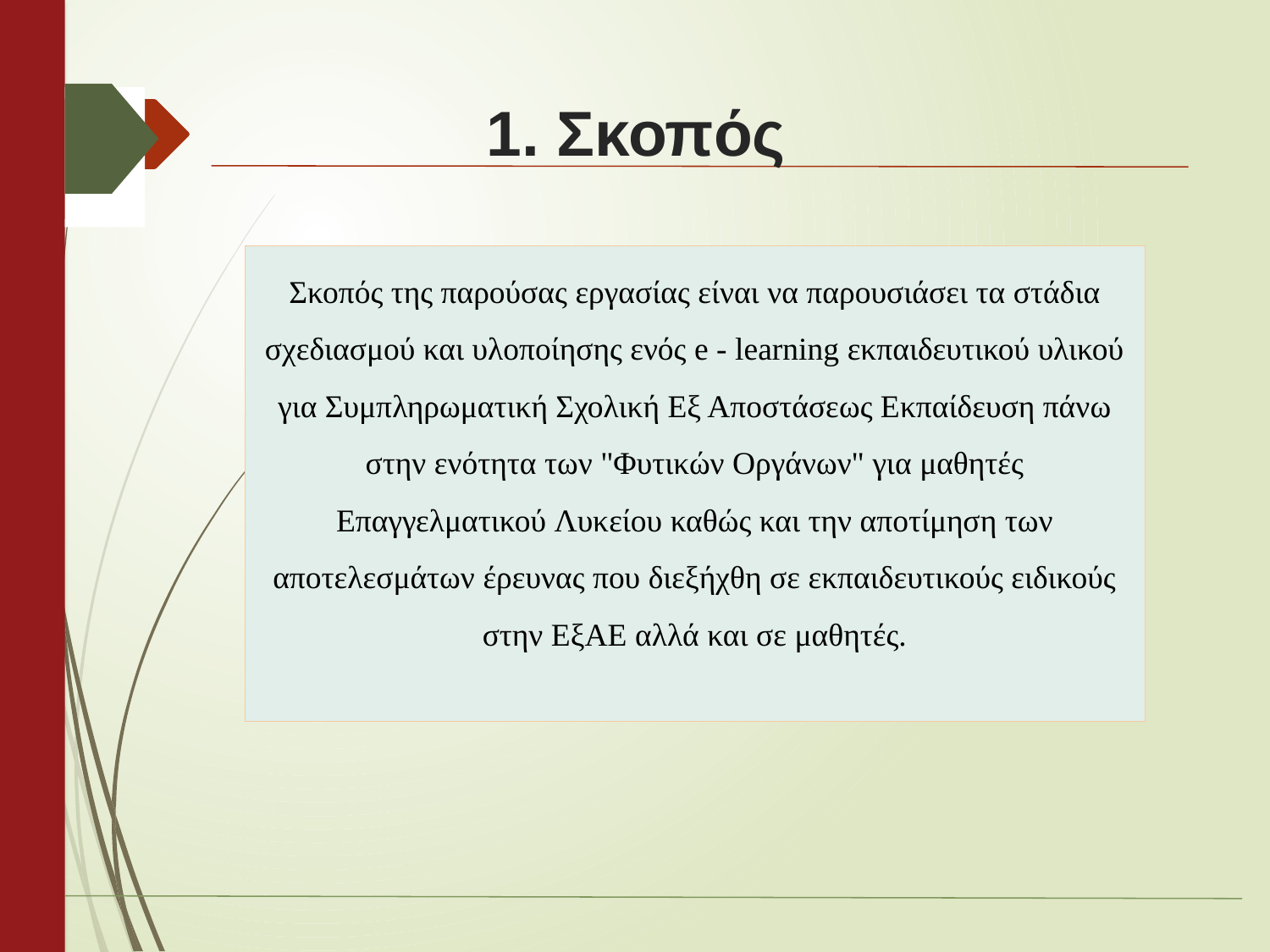

# 1. Σκοπός
Σκοπός της παρούσας εργασίας είναι να παρουσιάσει τα στάδια σχεδιασμού και υλοποίησης ενός e - learning εκπαιδευτικού υλικού για Συμπληρωματική Σχολική Εξ Αποστάσεως Εκπαίδευση πάνω στην ενότητα των "Φυτικών Οργάνων" για μαθητές Επαγγελματικού Λυκείου καθώς και την αποτίμηση των αποτελεσμάτων έρευνας που διεξήχθη σε εκπαιδευτικούς ειδικούς στην ΕξΑΕ αλλά και σε μαθητές.